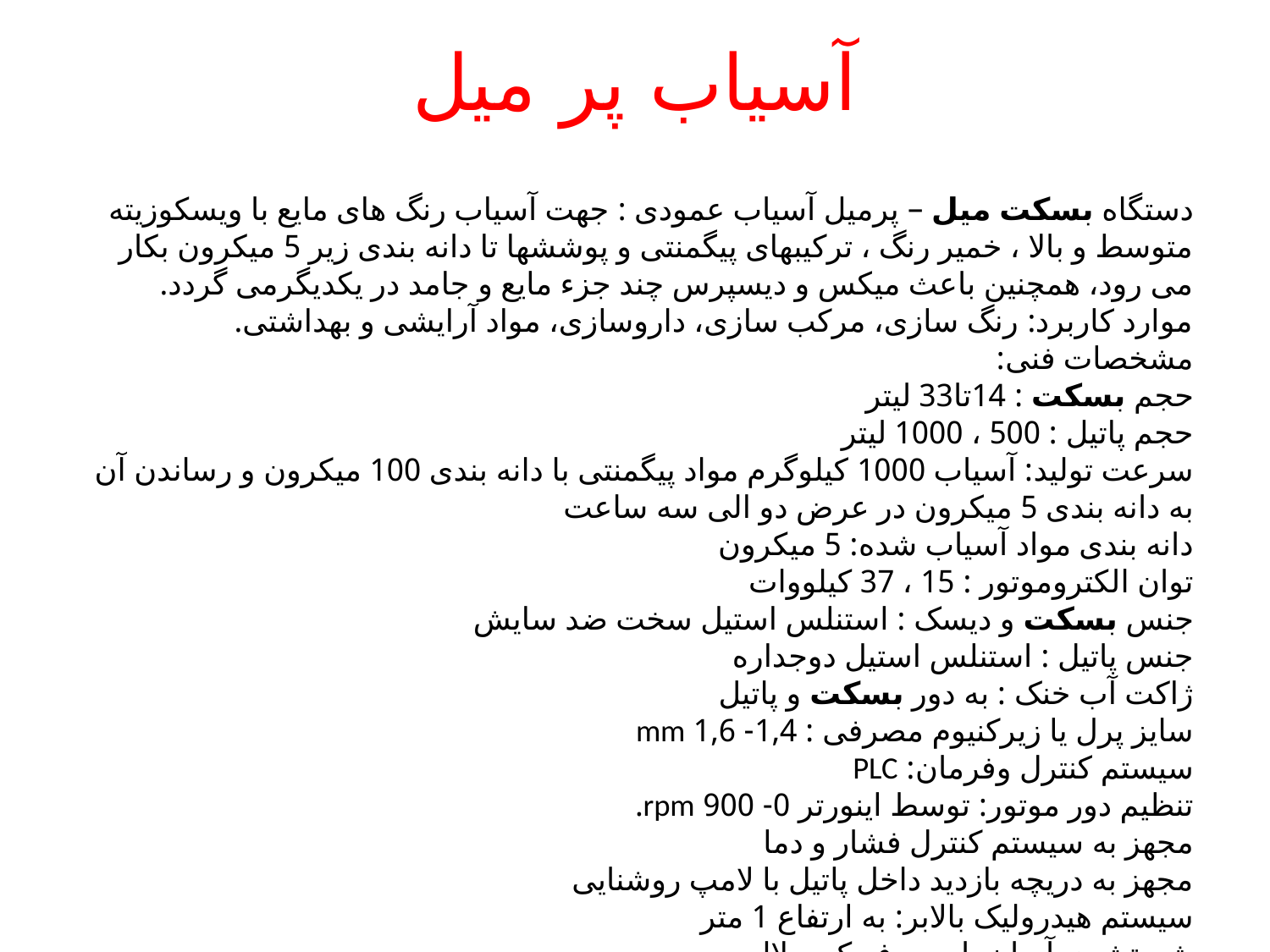

# آسیاب پر میل
دستگاه بسکت میل – پرمیل آسیاب عمودی : جهت آسیاب رنگ های مایع با ویسکوزیته متوسط و بالا ، خمیر رنگ ، ترکیبهای پیگمنتی و پوششها تا دانه بندی زیر 5 میکرون بکار می رود، همچنین باعث میکس و دیسپرس چند جزء مایع و جامد در یکدیگرمی گردد.
موارد کاربرد: رنگ سازی، مرکب سازی، داروسازی، مواد آرایشی و بهداشتی.
مشخصات فنی:
حجم بسکت : 14تا33 لیتر
حجم پاتیل : 500 ، 1000 لیتر
سرعت تولید: آسیاب 1000 کیلوگرم مواد پیگمنتی با دانه بندی 100 میکرون و رساندن آن به دانه بندی 5 میکرون در عرض دو الی سه ساعت
دانه بندی مواد آسیاب شده: 5 میکرون
توان الکتروموتور : 15 ، 37 کیلووات
جنس بسکت و دیسک : استنلس استیل سخت ضد سایش
جنس پاتیل : استنلس استیل دوجداره
ژاکت آب خنک : به دور بسکت و پاتیل
سایز پرل یا زیرکنیوم مصرفی : 1,4- 1,6 mm
سیستم کنترل وفرمان: PLC
تنظیم دور موتور: توسط اینورتر 0- 900 rpm.
مجهز به سیستم کنترل فشار و دما
مجهز به دریچه بازدید داخل پاتیل با لامپ روشنایی
سیستم هیدرولیک بالابر: به ارتفاع 1 متر
شستشوی آسان با مصرف کم حلال